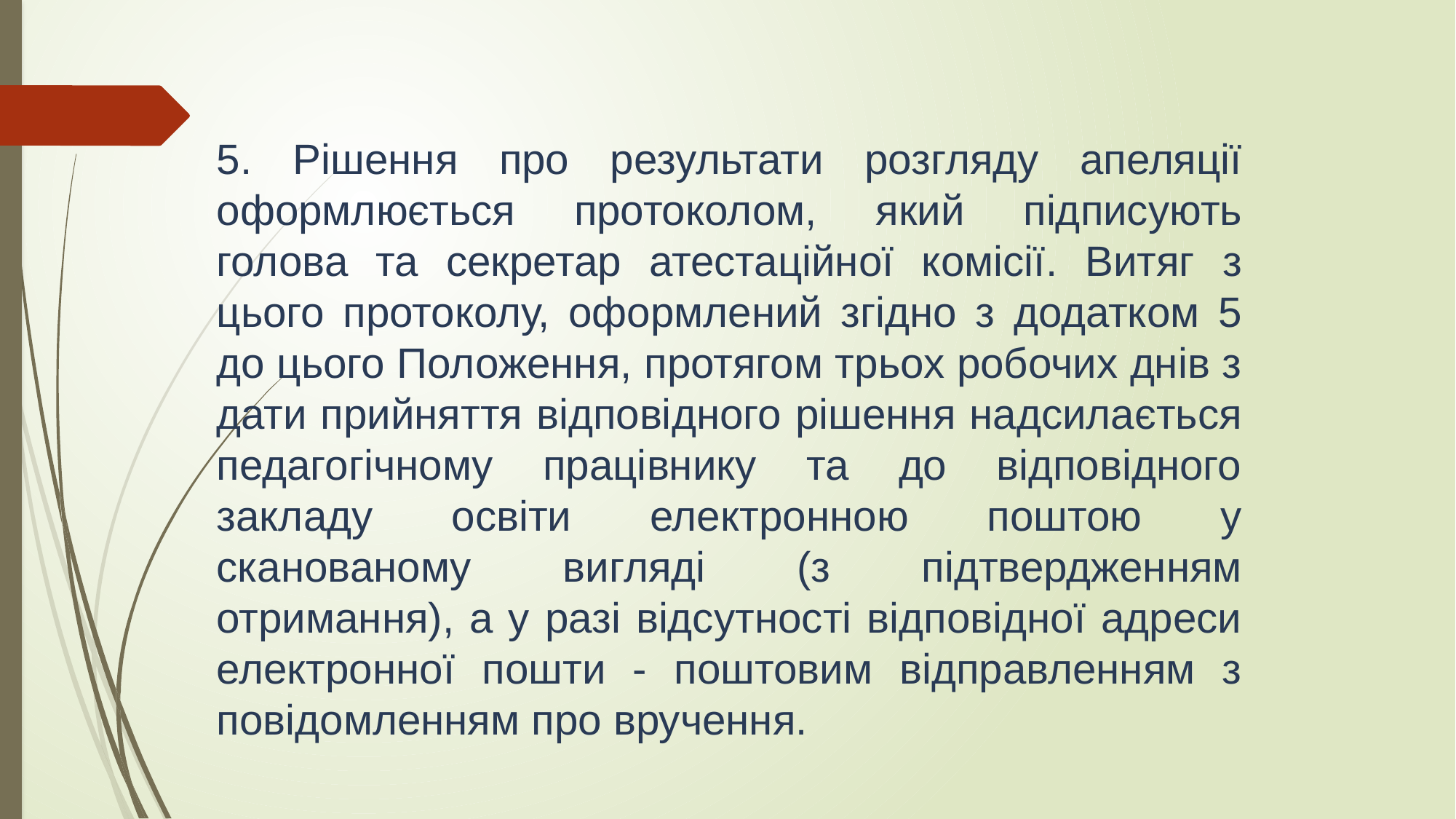

5. Рішення про результати розгляду апеляції оформлюється протоколом, який підписують голова та секретар атестаційної комісії. Витяг з цього протоколу, оформлений згідно з додатком 5 до цього Положення, протягом трьох робочих днів з дати прийняття відповідного рішення надсилається педагогічному працівнику та до відповідного закладу освіти електронною поштою у сканованому вигляді (з підтвердженням отримання), а у разі відсутності відповідної адреси електронної пошти - поштовим відправленням з повідомленням про вручення.